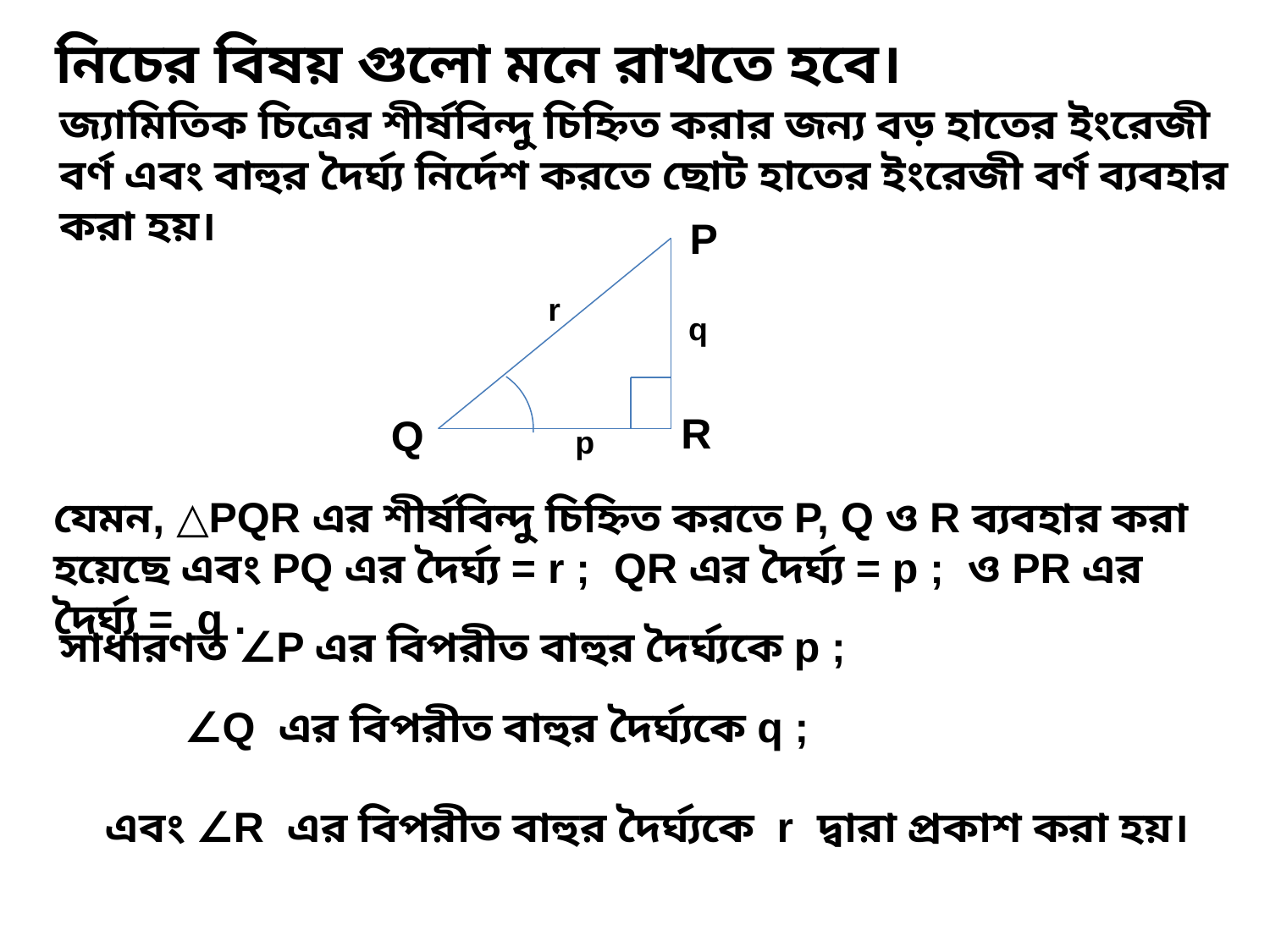

নিচের বিষয় গুলো মনে রাখতে হবে।
জ্যামিতিক চিত্রের শীর্ষবিন্দু চিহ্নিত করার জন্য বড় হাতের ইংরেজী বর্ণ এবং বাহুর দৈর্ঘ্য নির্দেশ করতে ছোট হাতের ইংরেজী বর্ণ ব্যবহার করা হয়।
P

R
Q
r
q
p
যেমন, △PQR এর শীর্ষবিন্দু চিহ্নিত করতে P, Q ও R ব্যবহার করা হয়েছে এবং PQ এর দৈর্ঘ্য = r ;  QR এর দৈর্ঘ্য = p ;  ও PR এর দৈর্ঘ্য =  q .
সাধারণত ∠P এর বিপরীত বাহুর দৈর্ঘ্যকে p ;
  ∠Q  এর বিপরীত বাহুর দৈর্ঘ্যকে q ;
এবং ∠R  এর বিপরীত বাহুর দৈর্ঘ্যকে  r  দ্বারা প্রকাশ করা হয়।